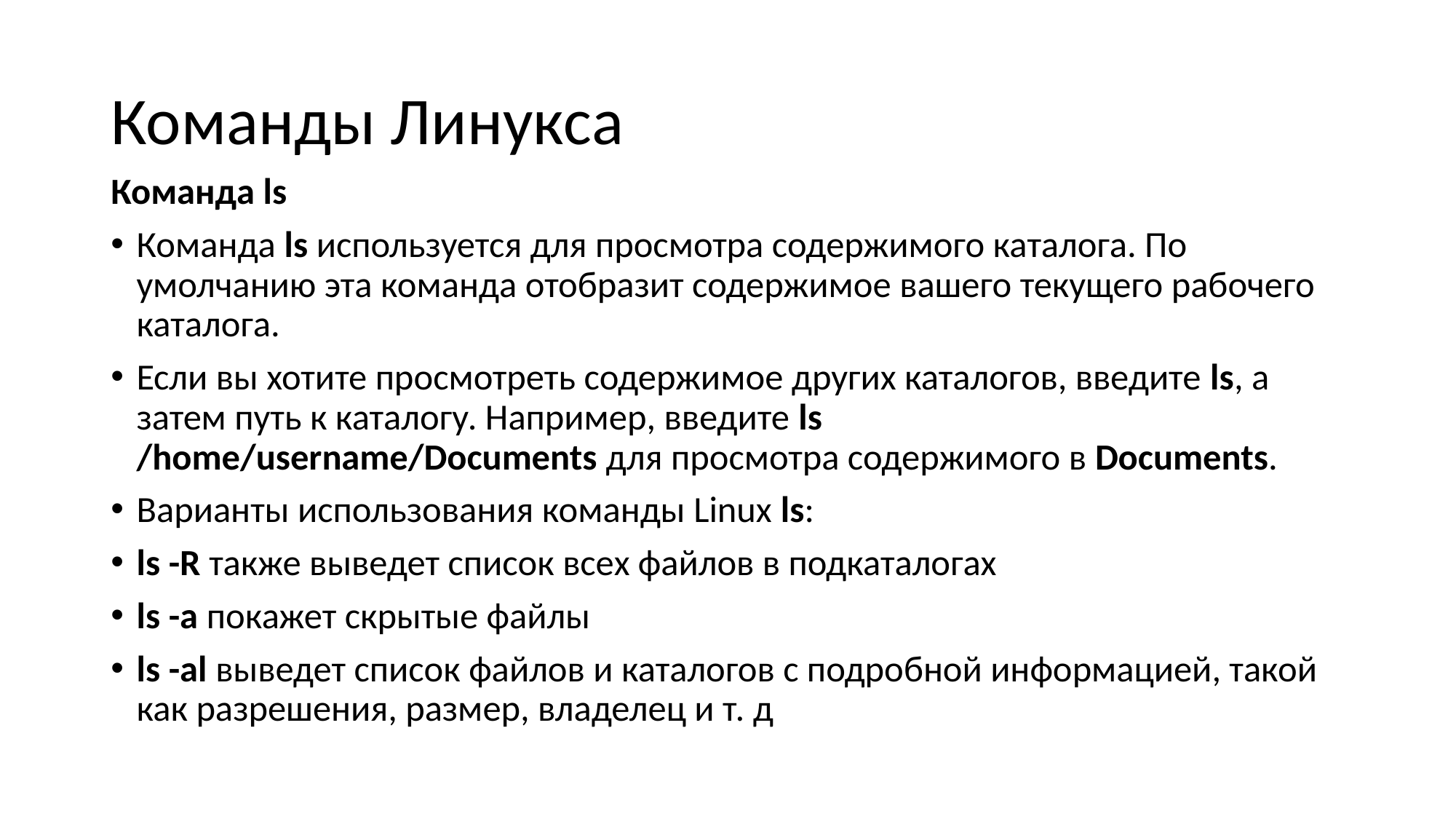

# Команды Линукса
Команда ls
Команда ls используется для просмотра содержимого каталога. По умолчанию эта команда отобразит содержимое вашего текущего рабочего каталога.
Если вы хотите просмотреть содержимое других каталогов, введите ls, а затем путь к каталогу. Например, введите ls /home/username/Documents для просмотра содержимого в Documents.
Варианты использования команды Linux ls:
ls -R также выведет список всех файлов в подкаталогах
ls -a покажет скрытые файлы
ls -al выведет список файлов и каталогов с подробной информацией, такой как разрешения, размер, владелец и т. д